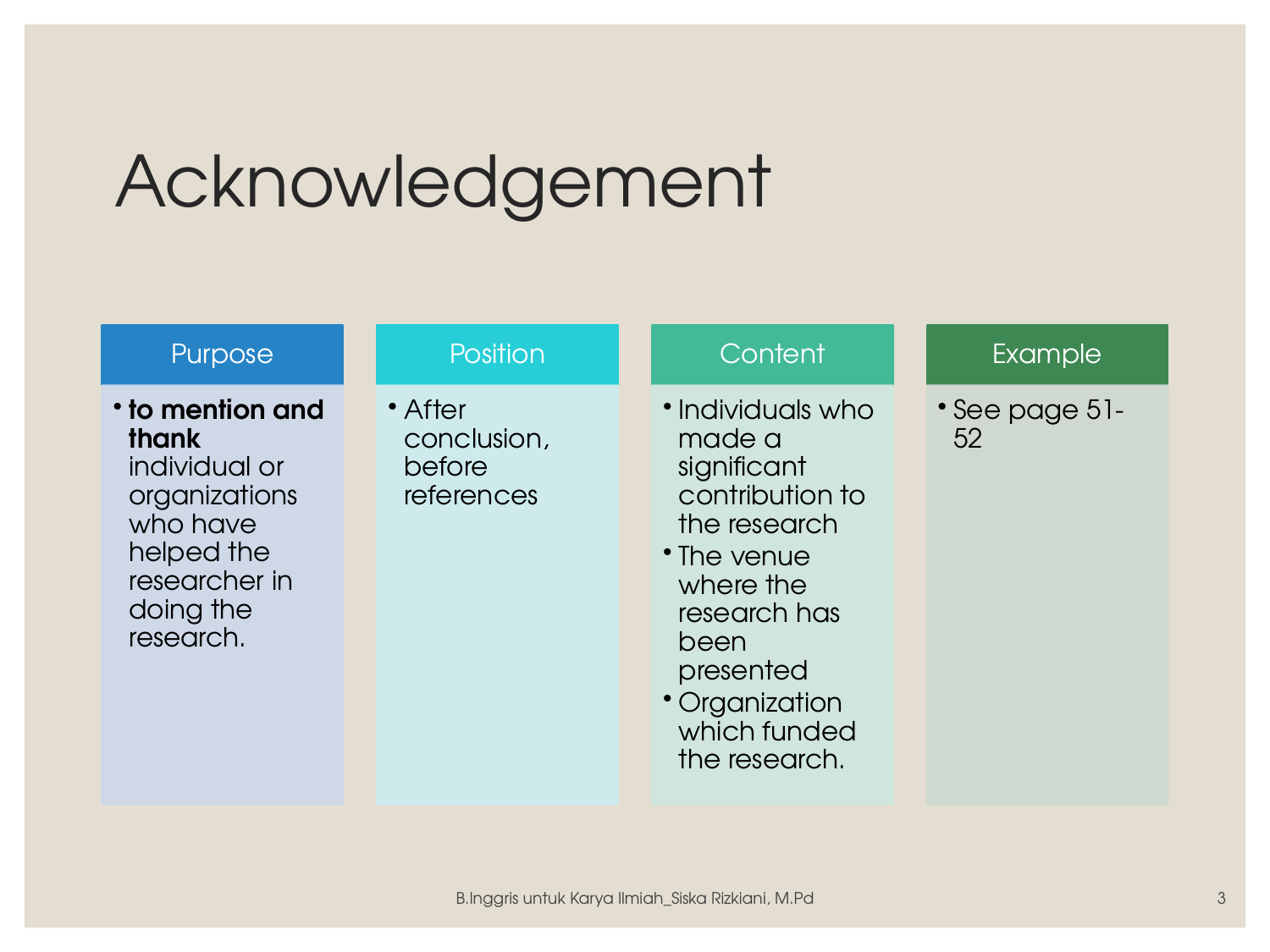

# Acknowledgement
Purpose
to mention and thank individual or organizations who have helped the researcher in doing the research.
Position
After conclusion, before references
Content
Individuals who made a significant contribution to the research
The venue where the research has been presented
Organization which funded the research.
Example
See page 51-52
B.Inggris untuk Karya Ilmiah_Siska Rizkiani, M.Pd
3